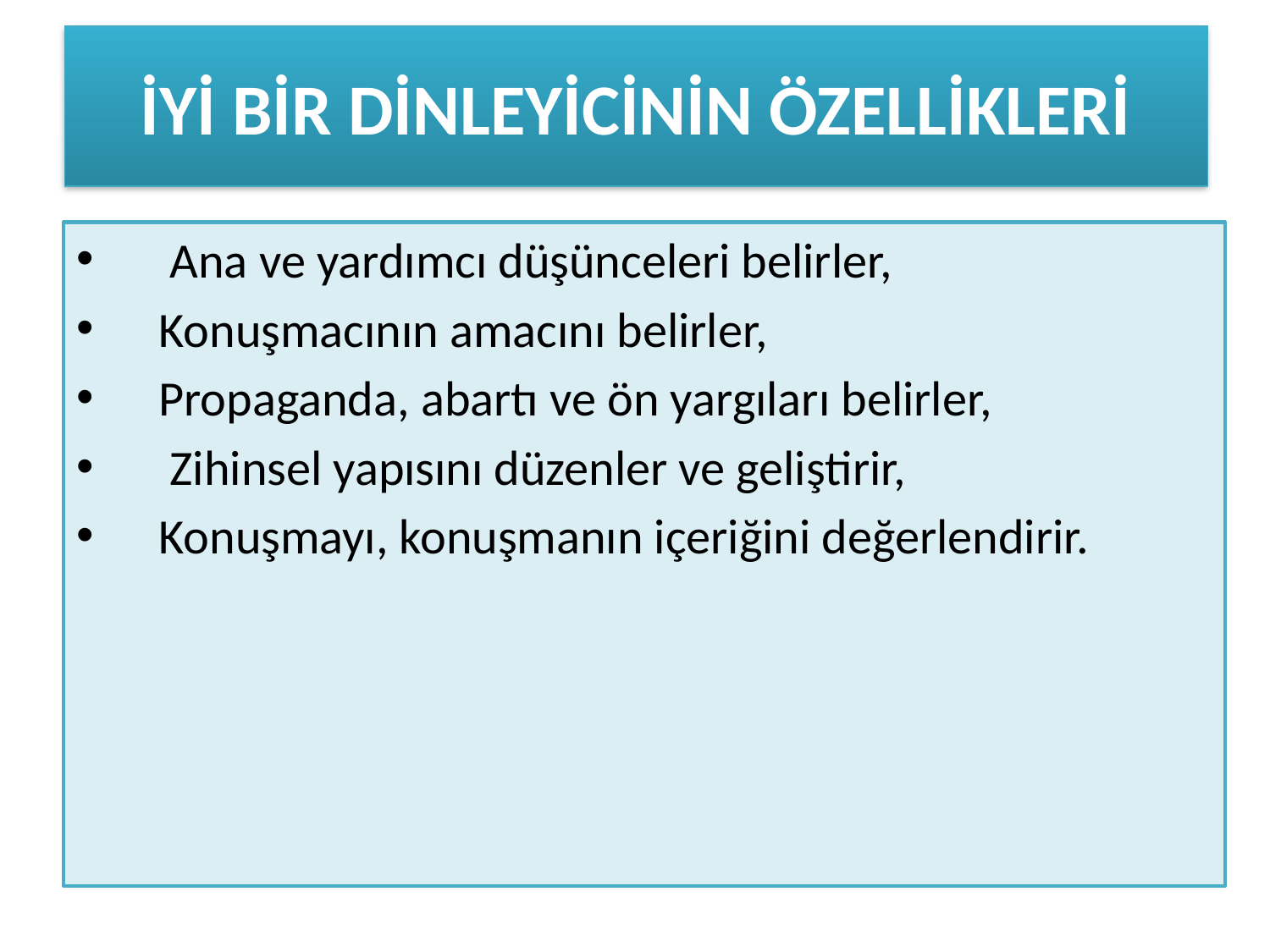

# İYİ BİR DİNLEYİCİNİN ÖZELLİKLERİ
  Ana ve yardımcı düşünceleri belirler,
 Konuşmacının amacını belirler,
 Propaganda, abartı ve ön yargıları belirler,
  Zihinsel yapısını düzenler ve geliştirir,
 Konuşmayı, konuşmanın içeriğini değerlendirir.